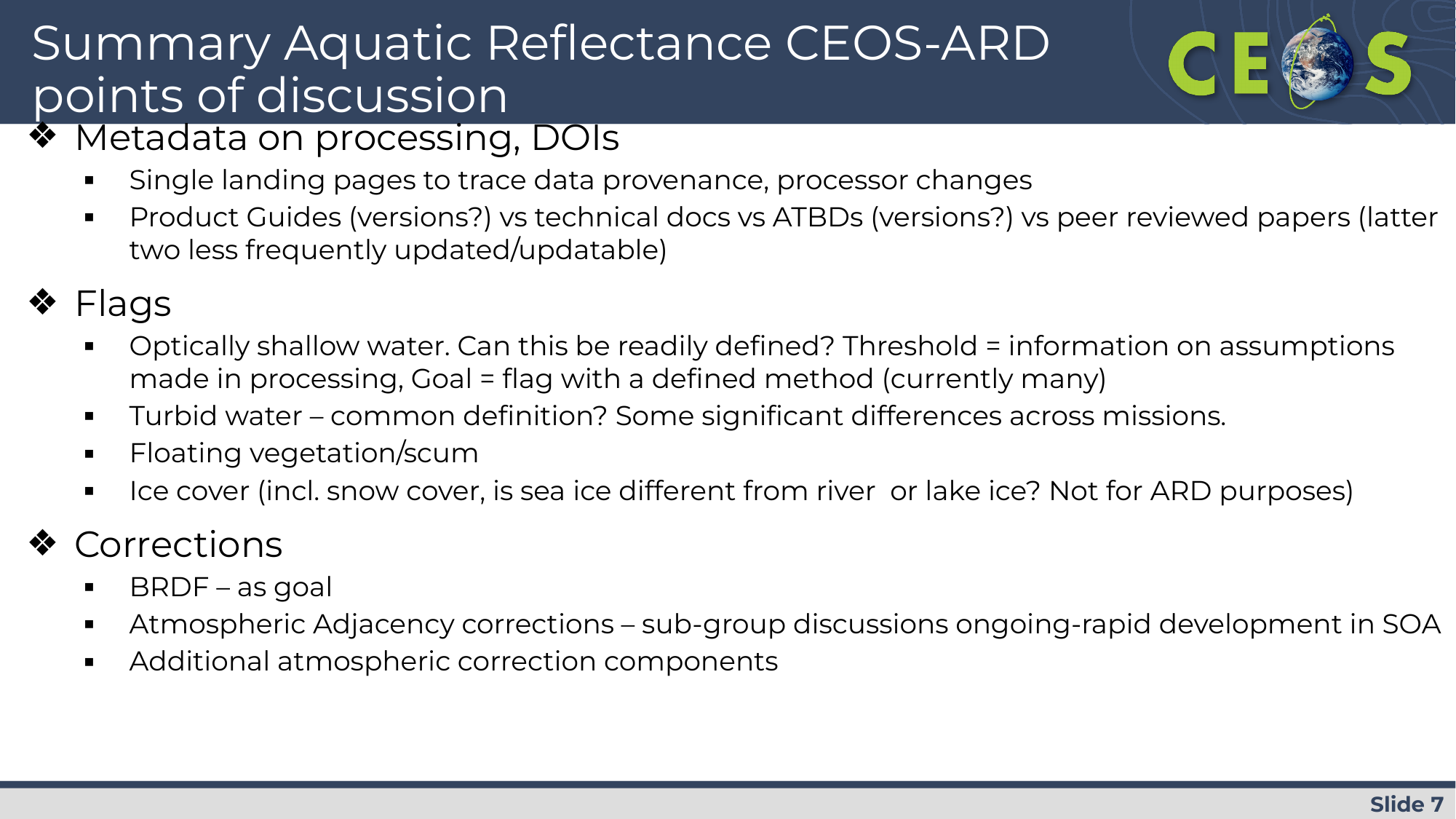

# Summary Aquatic Reflectance CEOS-ARD points of discussion
Metadata on processing, DOIs
Single landing pages to trace data provenance, processor changes
Product Guides (versions?) vs technical docs vs ATBDs (versions?) vs peer reviewed papers (latter two less frequently updated/updatable)
Flags
Optically shallow water. Can this be readily defined? Threshold = information on assumptions made in processing, Goal = flag with a defined method (currently many)
Turbid water – common definition? Some significant differences across missions.
Floating vegetation/scum
Ice cover (incl. snow cover, is sea ice different from river  or lake ice? Not for ARD purposes)
Corrections
BRDF – as goal
Atmospheric Adjacency corrections – sub-group discussions ongoing-rapid development in SOA
Additional atmospheric correction components